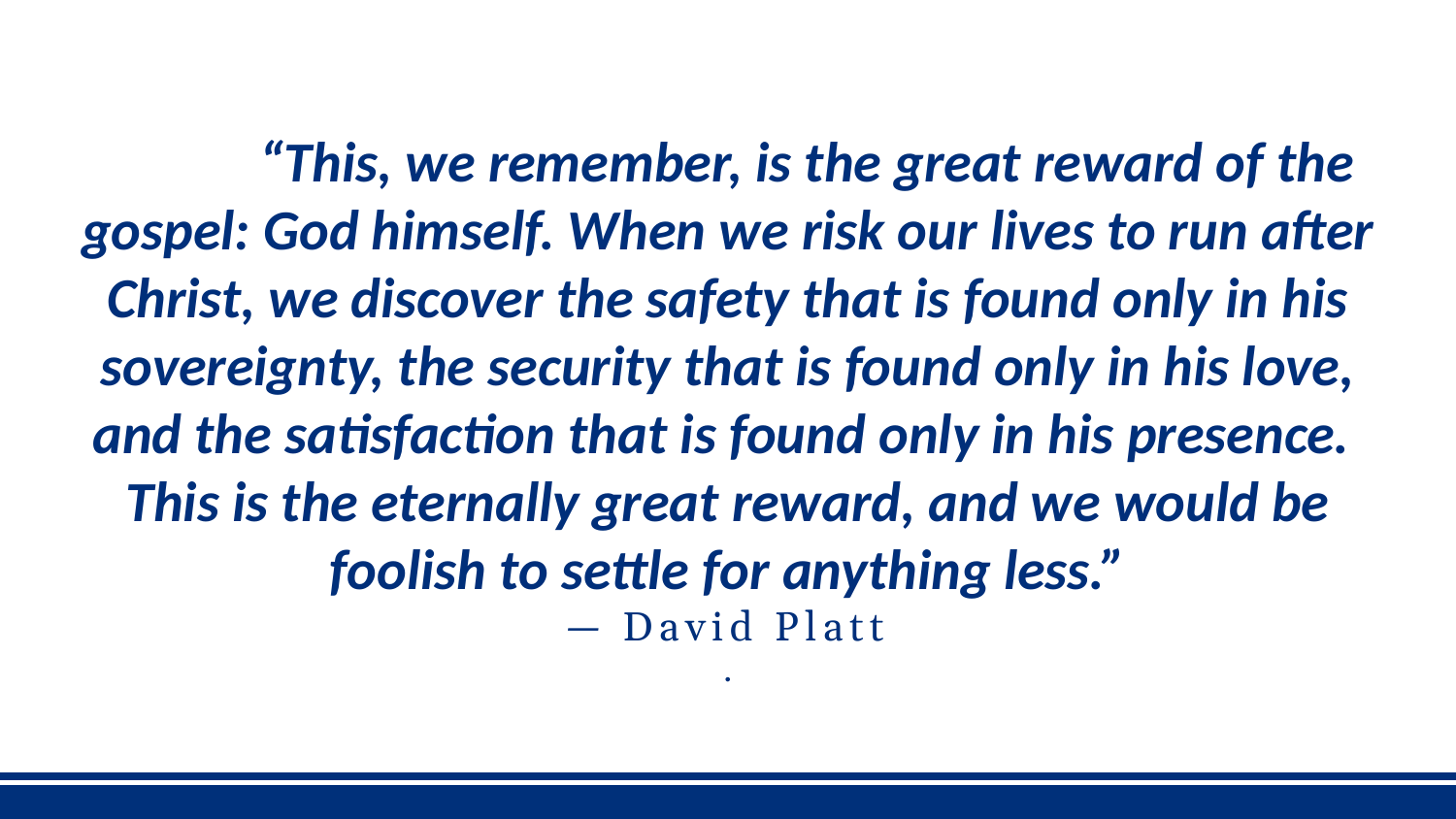

“This, we remember, is the great reward of the gospel: God himself. When we risk our lives to run after Christ, we discover the safety that is found only in his sovereignty, the security that is found only in his love, and the satisfaction that is found only in his presence.  This is the eternally great reward, and we would be foolish to settle for anything less.”
— David Platt
.